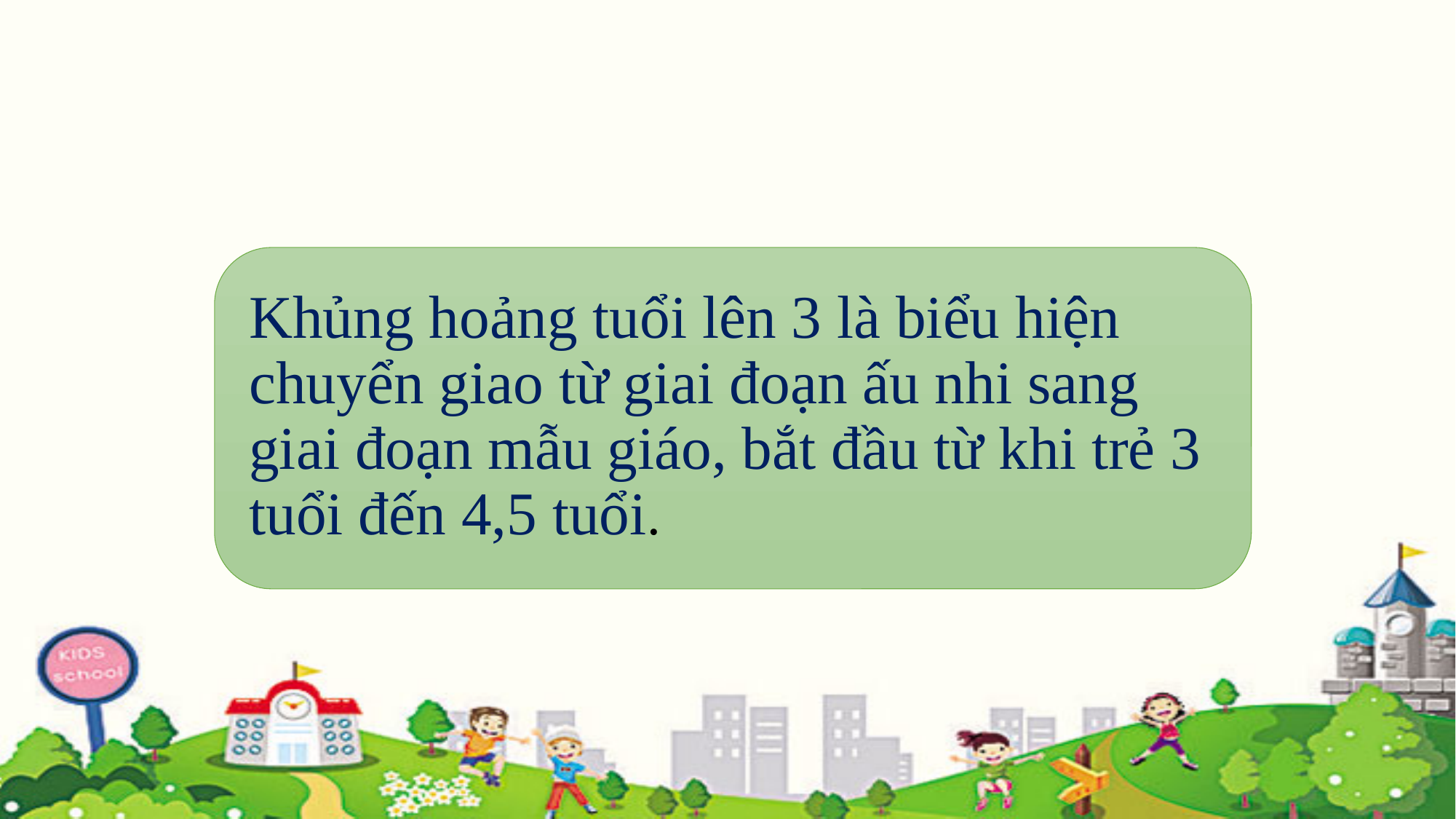

Khủng hoảng tuổi lên 3 là biểu hiện chuyển giao từ giai đoạn ấu nhi sang giai đoạn mẫu giáo, bắt đầu từ khi trẻ 3 tuổi đến 4,5 tuổi.